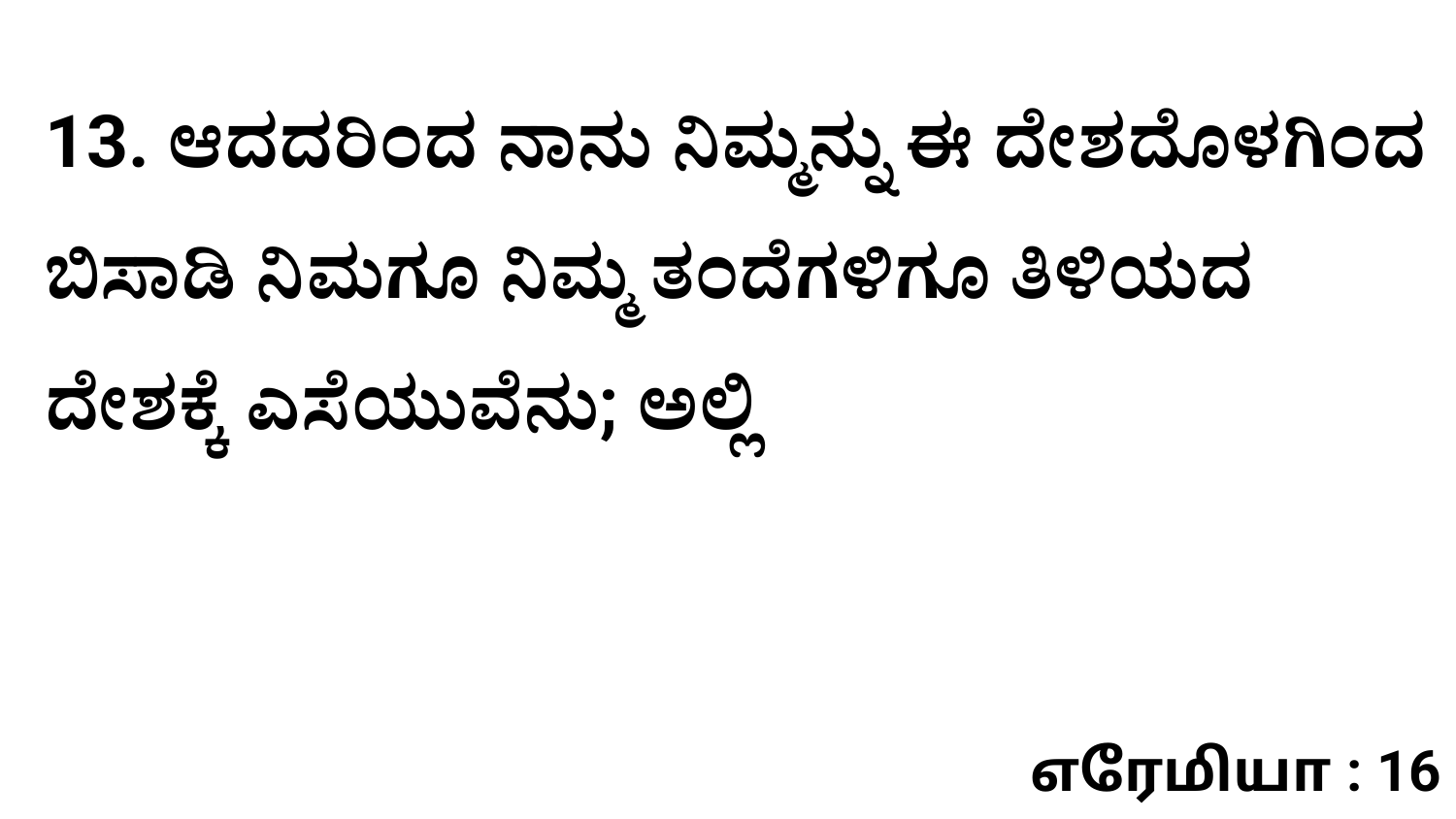

13. ಆದದರಿಂದ ನಾನು ನಿಮ್ಮನ್ನು ಈ ದೇಶದೊಳಗಿಂದ ಬಿಸಾಡಿ ನಿಮಗೂ ನಿಮ್ಮ ತಂದೆಗಳಿಗೂ ತಿಳಿಯದ ದೇಶಕ್ಕೆ ಎಸೆಯುವೆನು; ಅಲ್ಲಿ
எரேமியா : 16